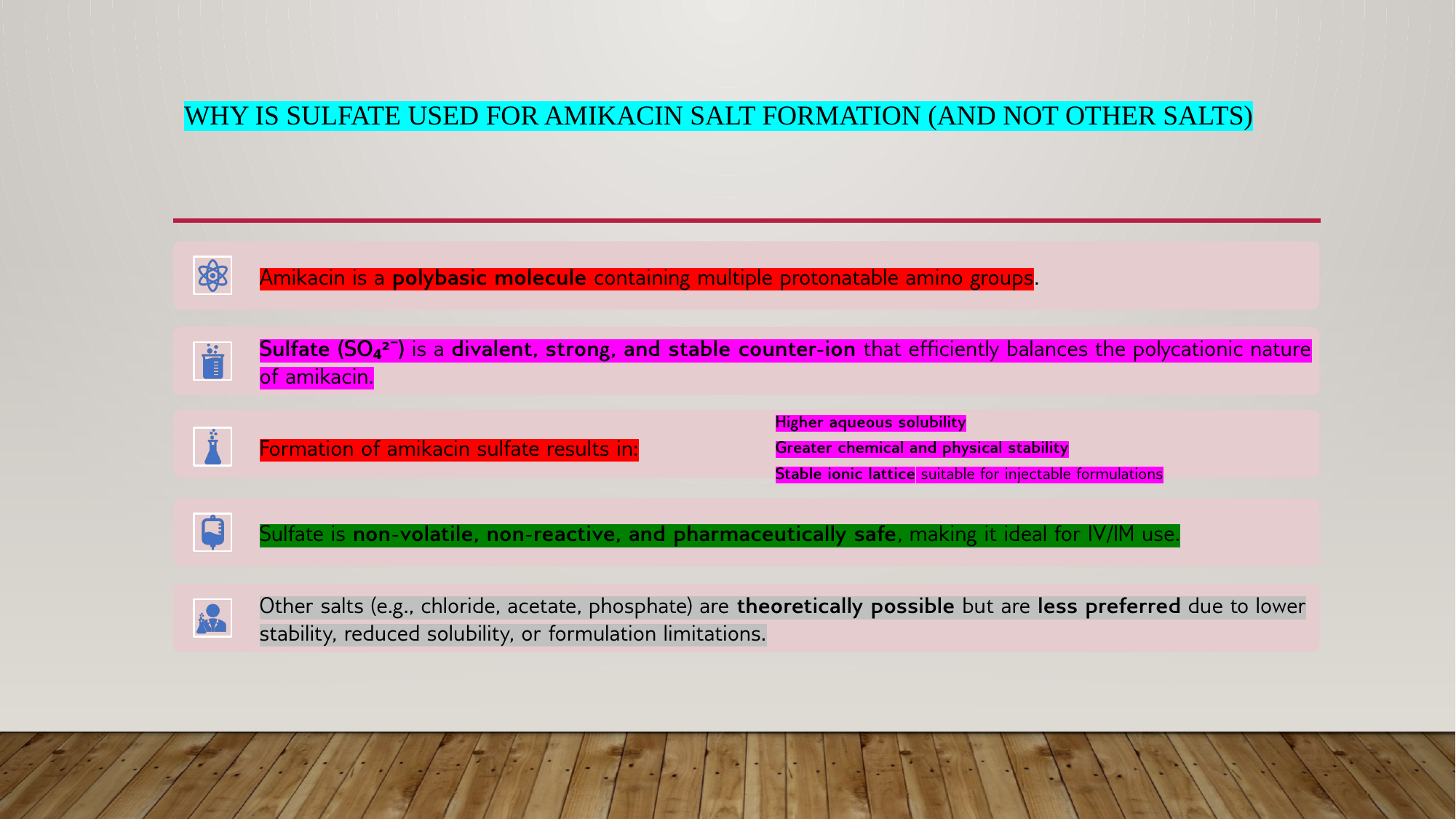

# Why is Sulfate used for Amikacin salt formation (and not other salts)
Amikacin is a polybasic molecule containing multiple protonatable amino groups.
Sulfate (SO₄²⁻) is a divalent, strong, and stable counter-ion that efficiently balances the polycationic nature of amikacin.
Formation of amikacin sulfate results in:
Higher aqueous solubility
Greater chemical and physical stability
Stable ionic lattice suitable for injectable formulations
Sulfate is non-volatile, non-reactive, and pharmaceutically safe, making it ideal for IV/IM use.
Other salts (e.g., chloride, acetate, phosphate) are theoretically possible but are less preferred due to lower stability, reduced solubility, or formulation limitations.